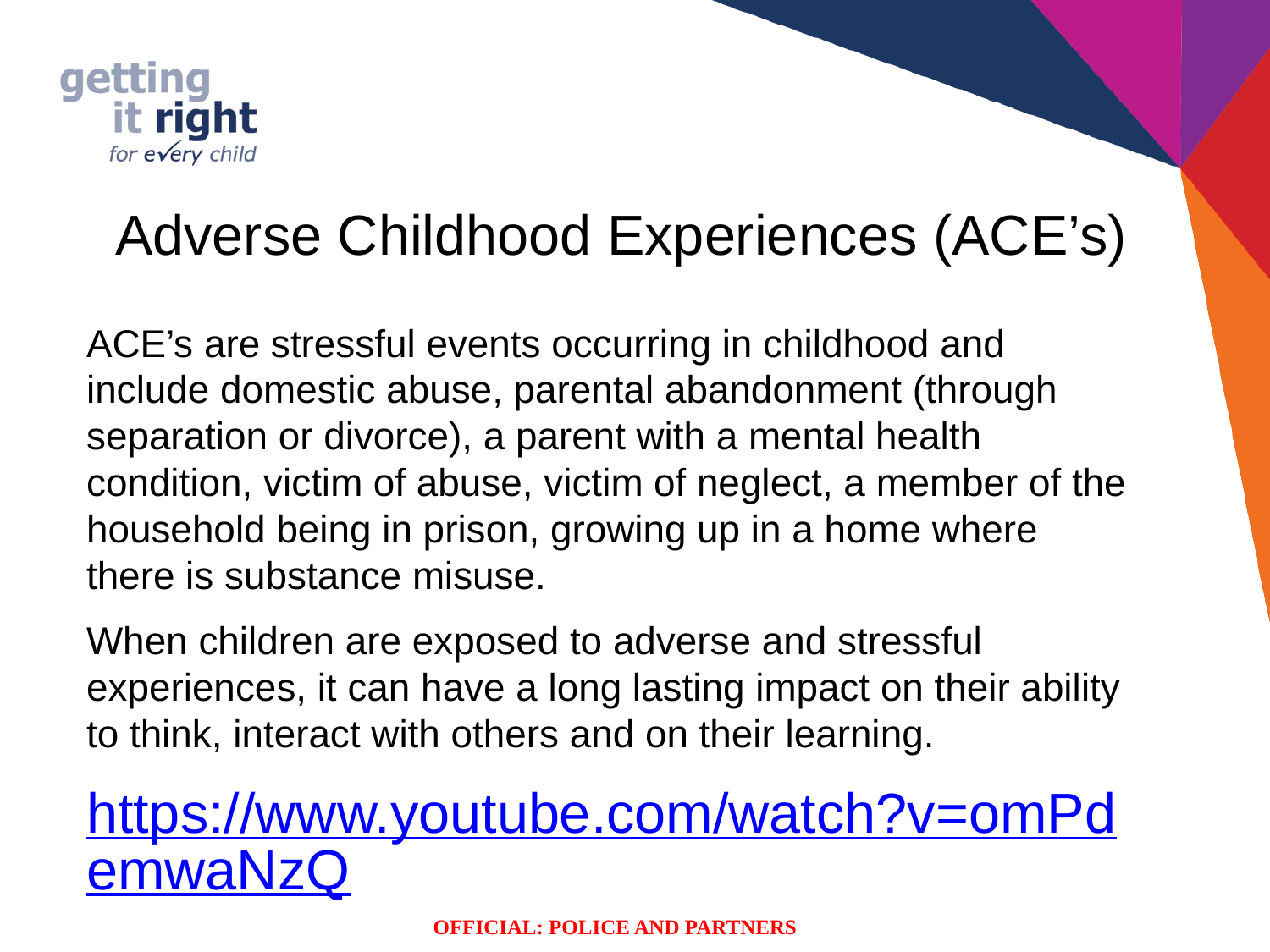

# Adverse Childhood Experiences (ACE’s)
ACE’s are stressful events occurring in childhood and include domestic abuse, parental abandonment (through separation or divorce), a parent with a mental health condition, victim of abuse, victim of neglect, a member of the household being in prison, growing up in a home where there is substance misuse.
When children are exposed to adverse and stressful experiences, it can have a long lasting impact on their ability to think, interact with others and on their learning.
https://www.youtube.com/watch?v=omPdemwaNzQ

OFFICIAL: POLICE AND PARTNERS